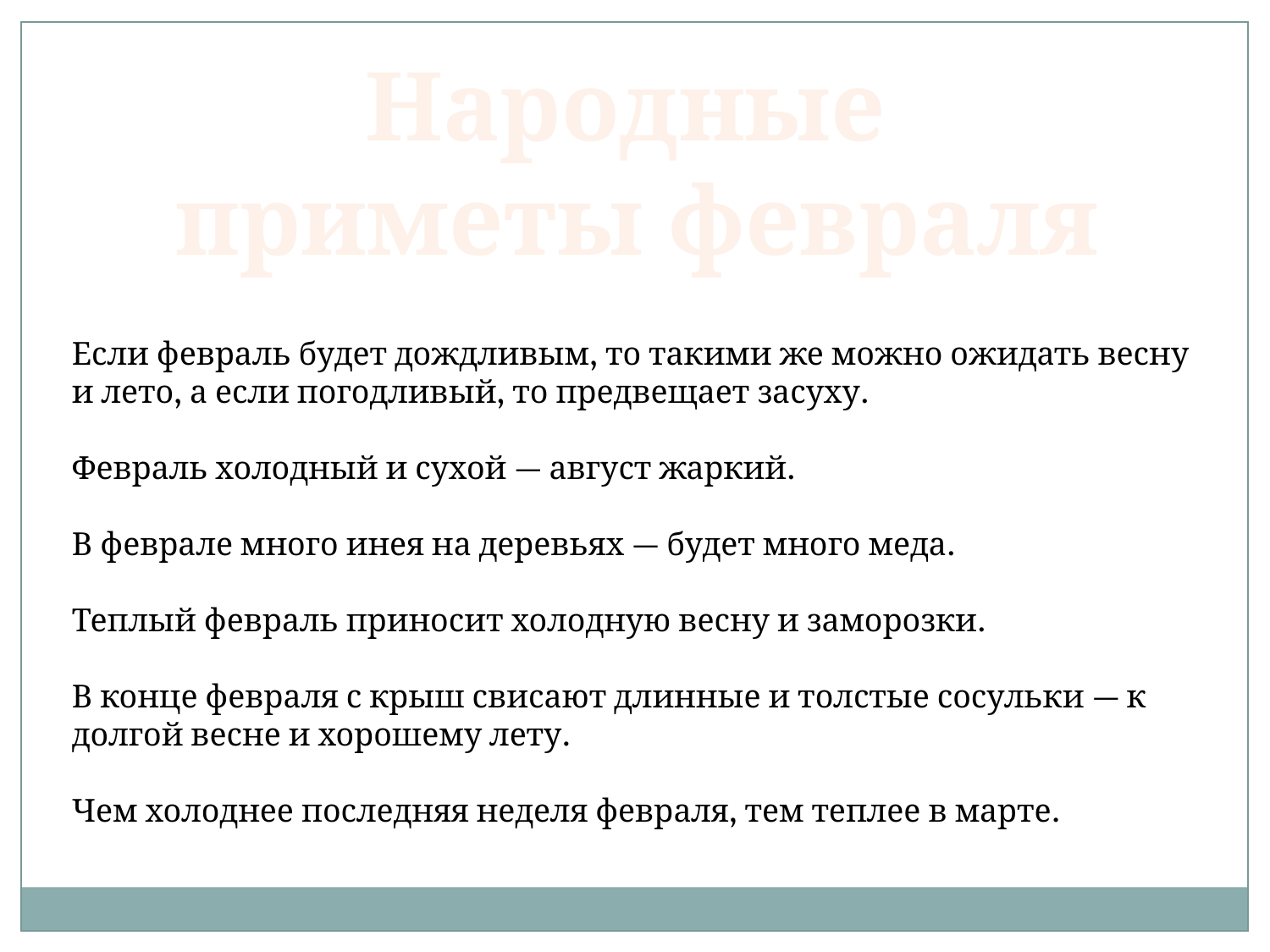

Народные
приметы февраля
Если февраль будет дождливым, то такими же можно ожидать весну и лето, а если погодливый, то предвещает засуху.
Февраль холодный и сухой — август жаркий.
В феврале много инея на деревьях — будет много меда.
Теплый февраль приносит холодную весну и заморозки.
В конце февраля с крыш свисают длинные и толстые сосульки — к долгой весне и хорошему лету.
Чем холоднее последняя неделя февраля, тем теплее в марте.